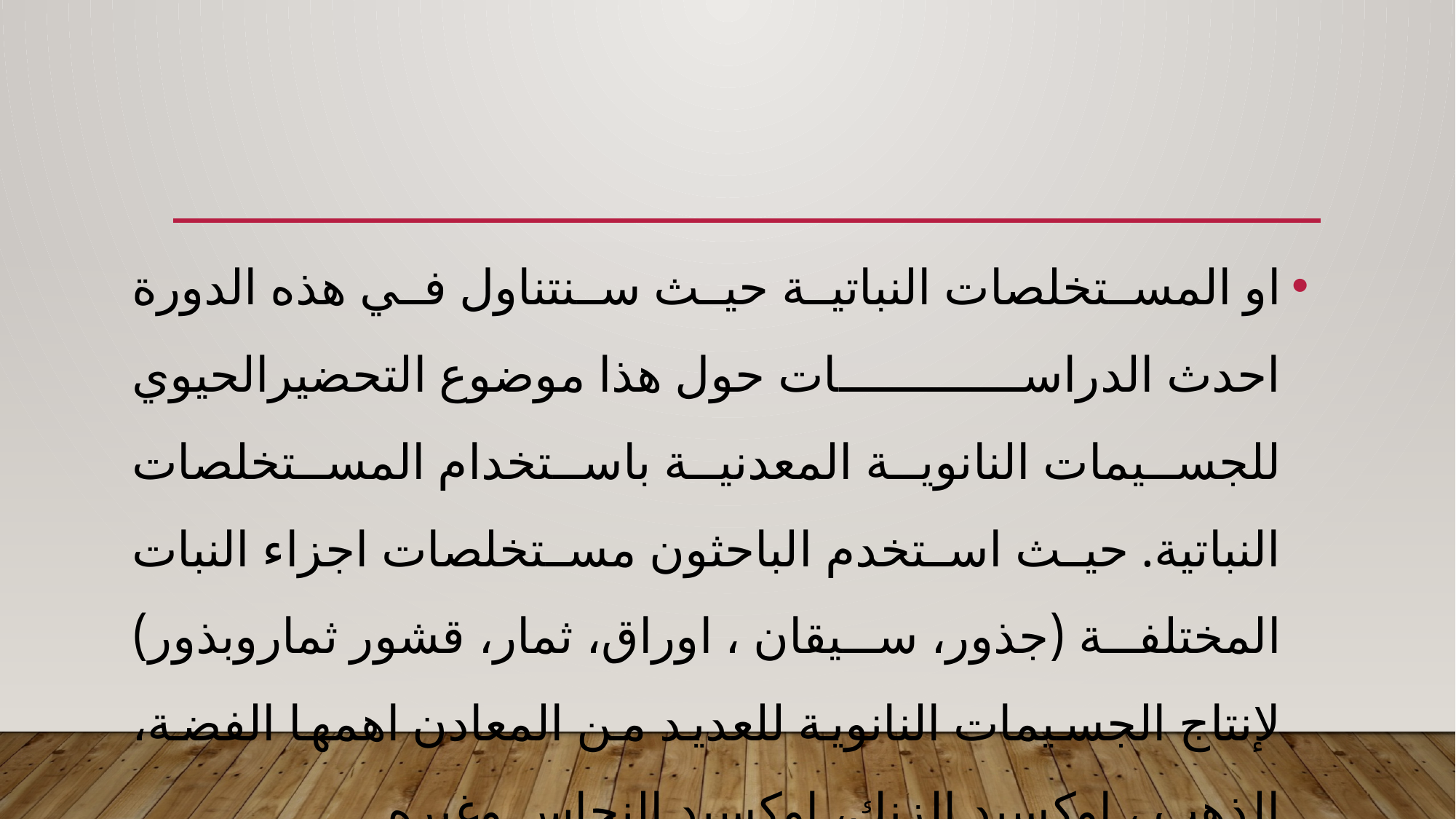

#
او المستخلصات النباتية حيث سنتناول في هذه الدورة احدث الدراسات حول هذا موضوع التحضيرالحيوي للجسيمات النانوية المعدنية باستخدام المستخلصات النباتية. حيث استخدم الباحثون مستخلصات اجزاء النبات المختلفة (جذور، سيقان ، اوراق، ثمار، قشور ثماروبذور) لإنتاج الجسيمات النانوية للعديد من المعادن اهمها الفضة، الذهب ، اوكسيد الزنك، اوكسيد النحاس وغيره.